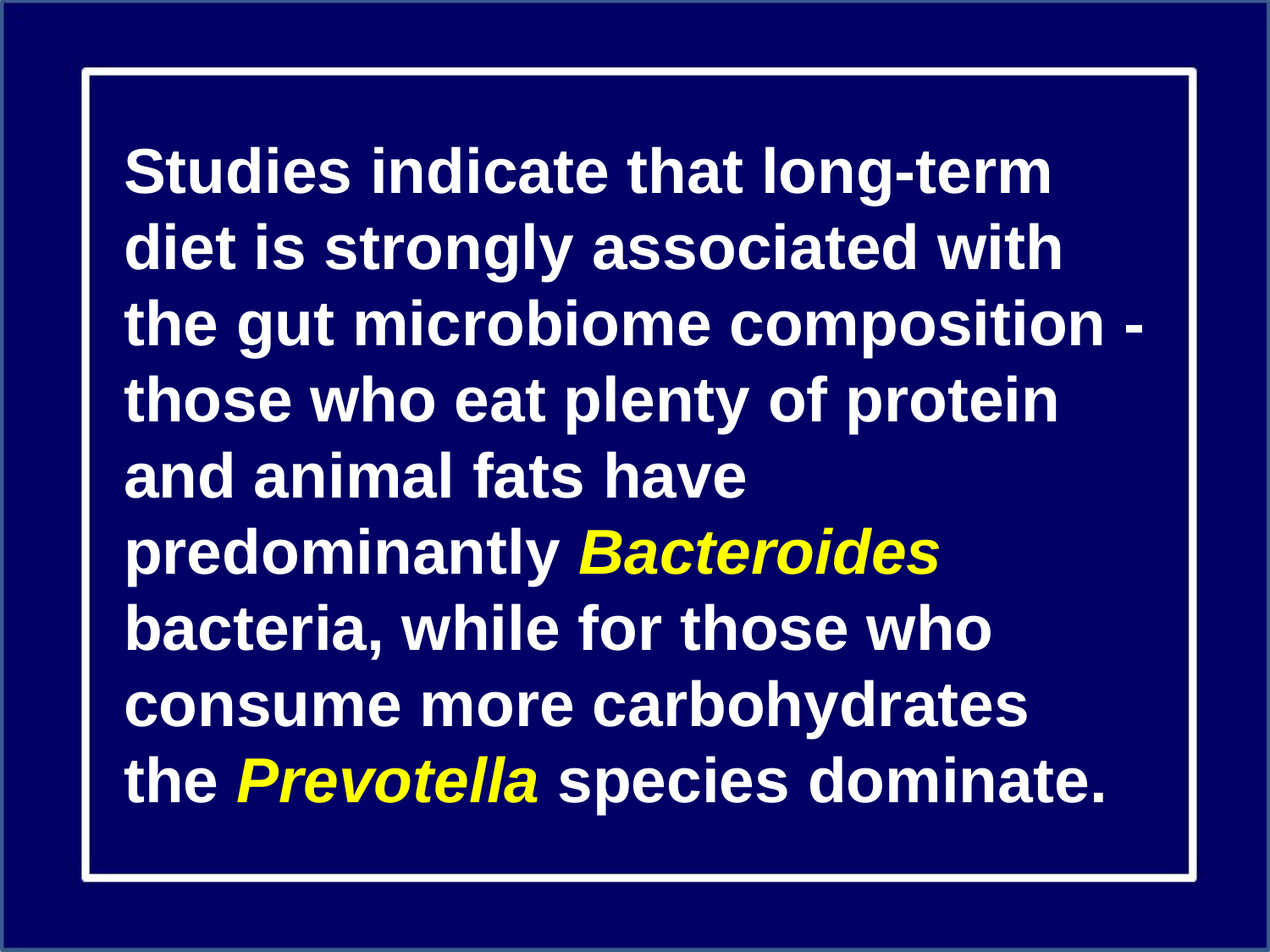

Studies indicate that long-term diet is strongly associated with the gut microbiome composition - those who eat plenty of protein and animal fats have predominantly Bacteroides bacteria, while for those who consume more carbohydrates the Prevotella species dominate.